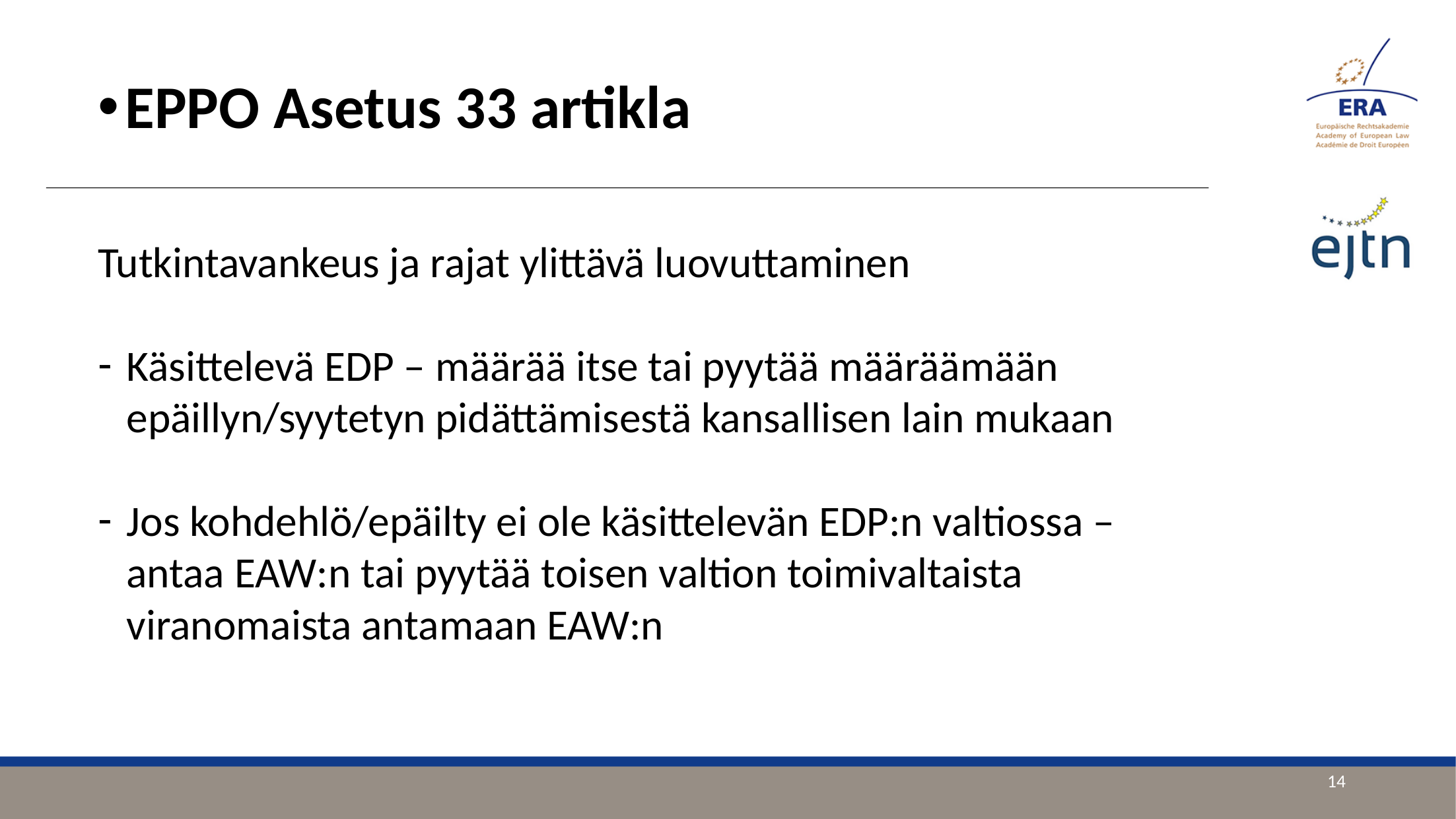

EPPO Asetus 33 artikla
Tutkintavankeus ja rajat ylittävä luovuttaminen

Käsittelevä EDP – määrää itse tai pyytää määräämään epäillyn/syytetyn pidättämisestä kansallisen lain mukaan

Jos kohdehlö/epäilty ei ole käsittelevän EDP:n valtiossa – antaa EAW:n tai pyytää toisen valtion toimivaltaista viranomaista antamaan EAW:n
14